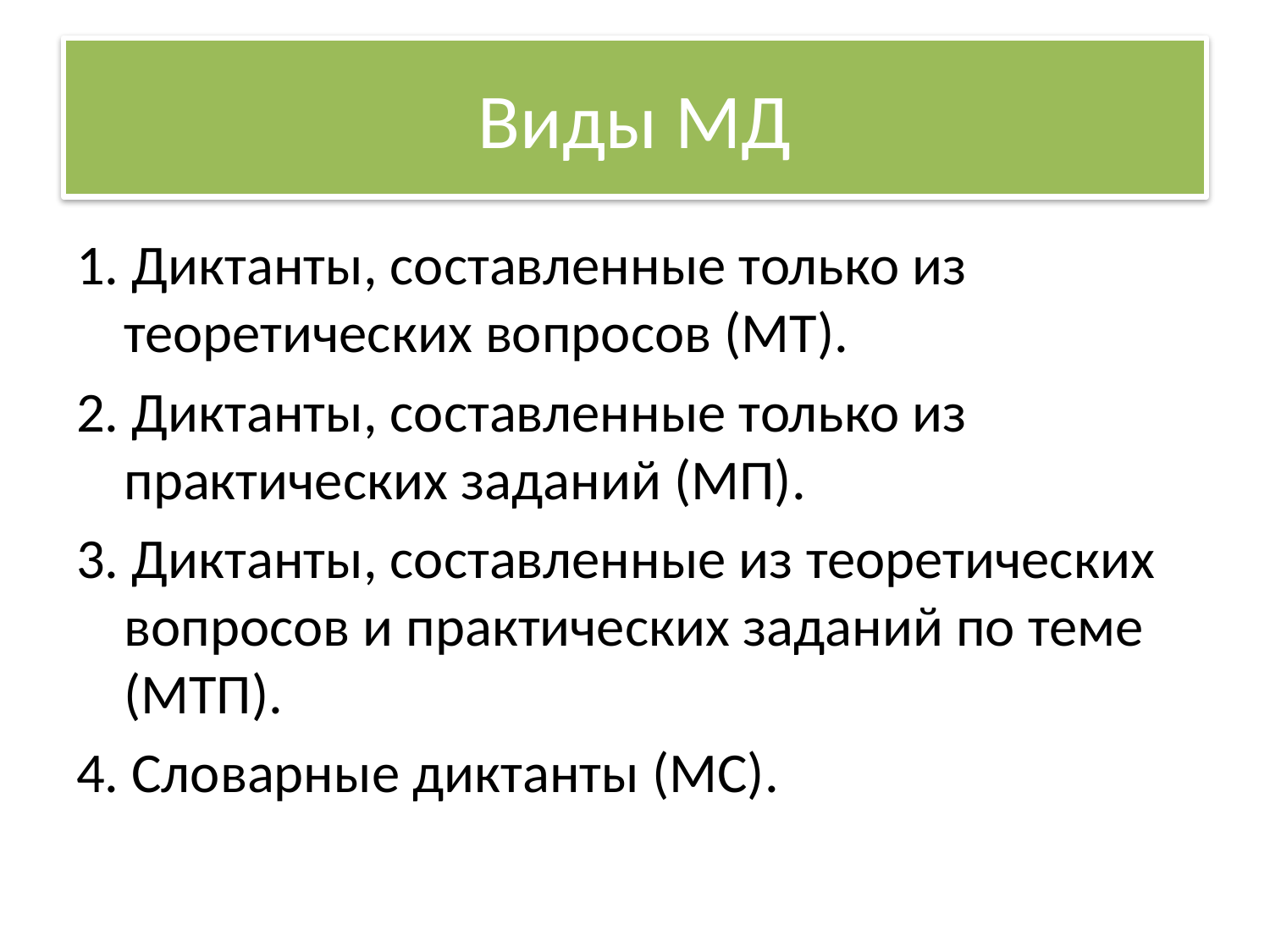

# Виды МД
1. Диктанты, составленные только из теоретических вопросов (МТ).
2. Диктанты, составленные только из практических заданий (МП).
3. Диктанты, составленные из теоретических вопросов и практических заданий по теме (МТП).
4. Словарные диктанты (МС).